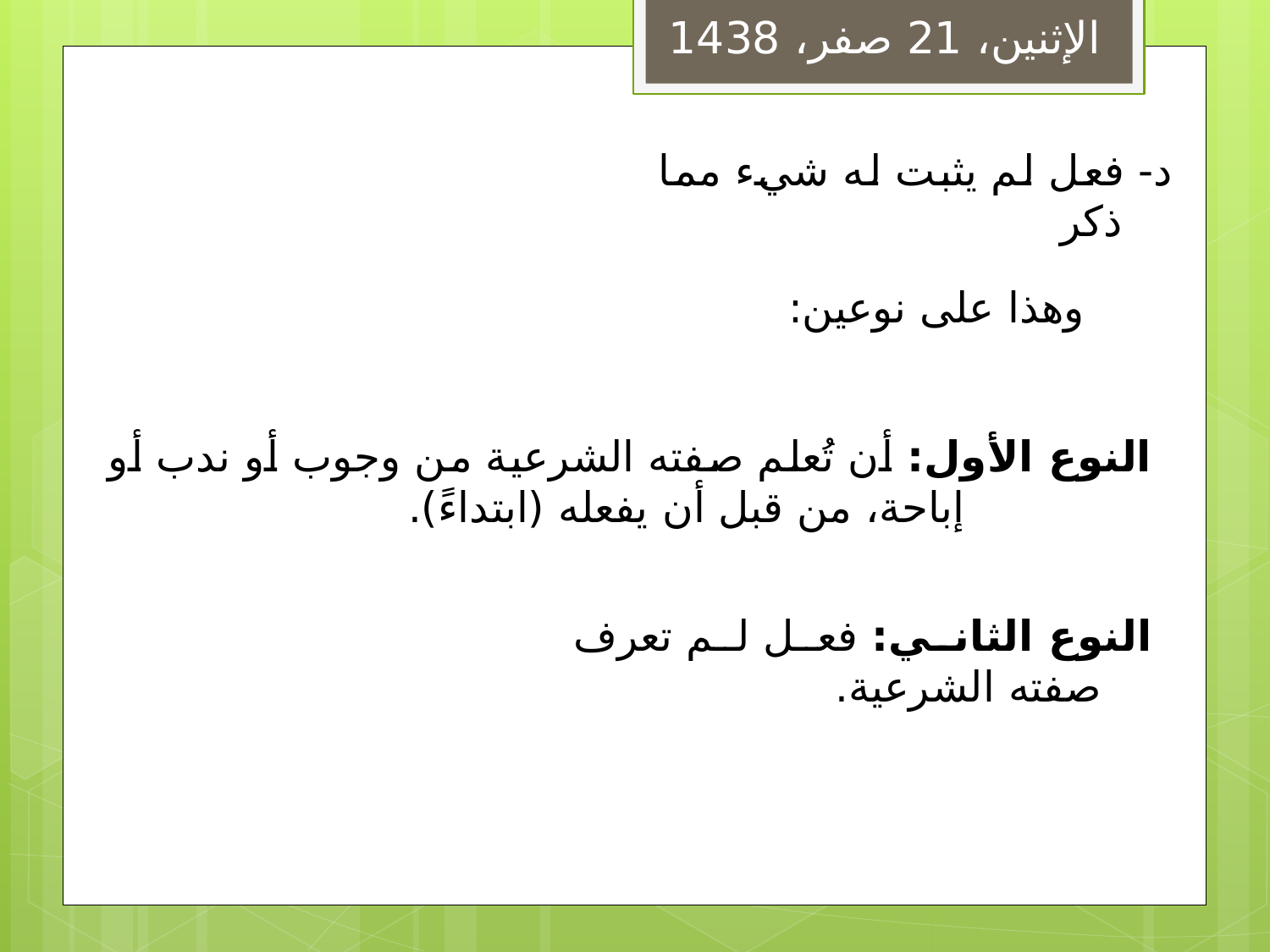

الإثنين، 21 صفر، 1438
د- فعل لم يثبت له شيء مما ذكر
وهذا على نوعين:
النوع الأول: أن تُعلم صفته الشرعية من وجوب أو ندب أو إباحة، من قبل أن يفعله (ابتداءً).
النوع الثاني: فعل لم تعرف صفته الشرعية.